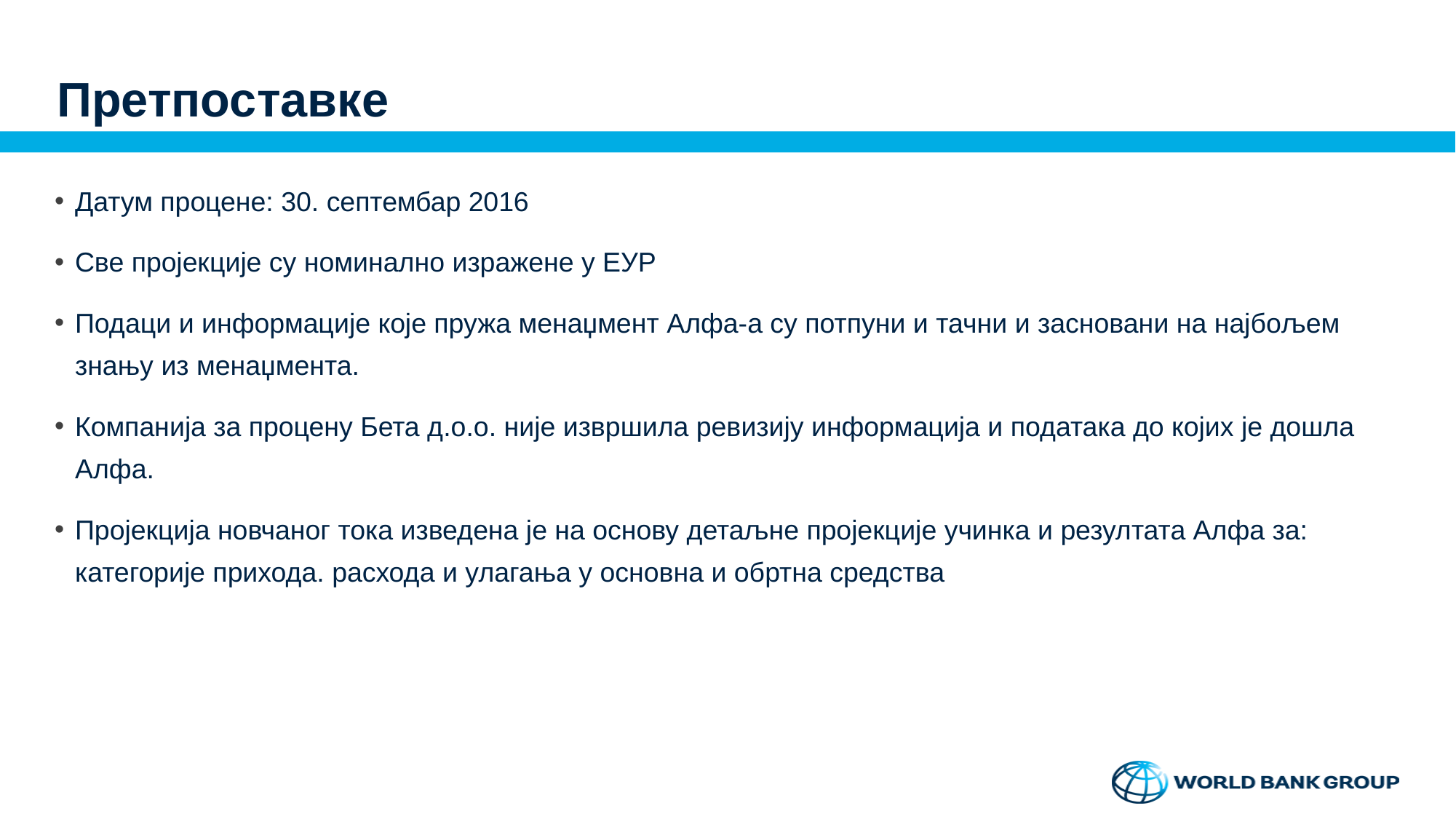

# Претпоставке
Датум процене: 30. септембар 2016
Све пројекције су номинално изражене у ЕУР
Подаци и информације које пружа менаџмент Алфа-а су потпуни и тачни и засновани на најбољем знању из менаџмента.
Компанија за процену Бета д.о.о. није извршила ревизију информација и података до којих је дошла Алфа.
Пројекција новчаног тока изведена је на основу детаљне пројекције учинка и резултата Алфа за: категорије прихода. расхода и улагања у основна и обртна средства